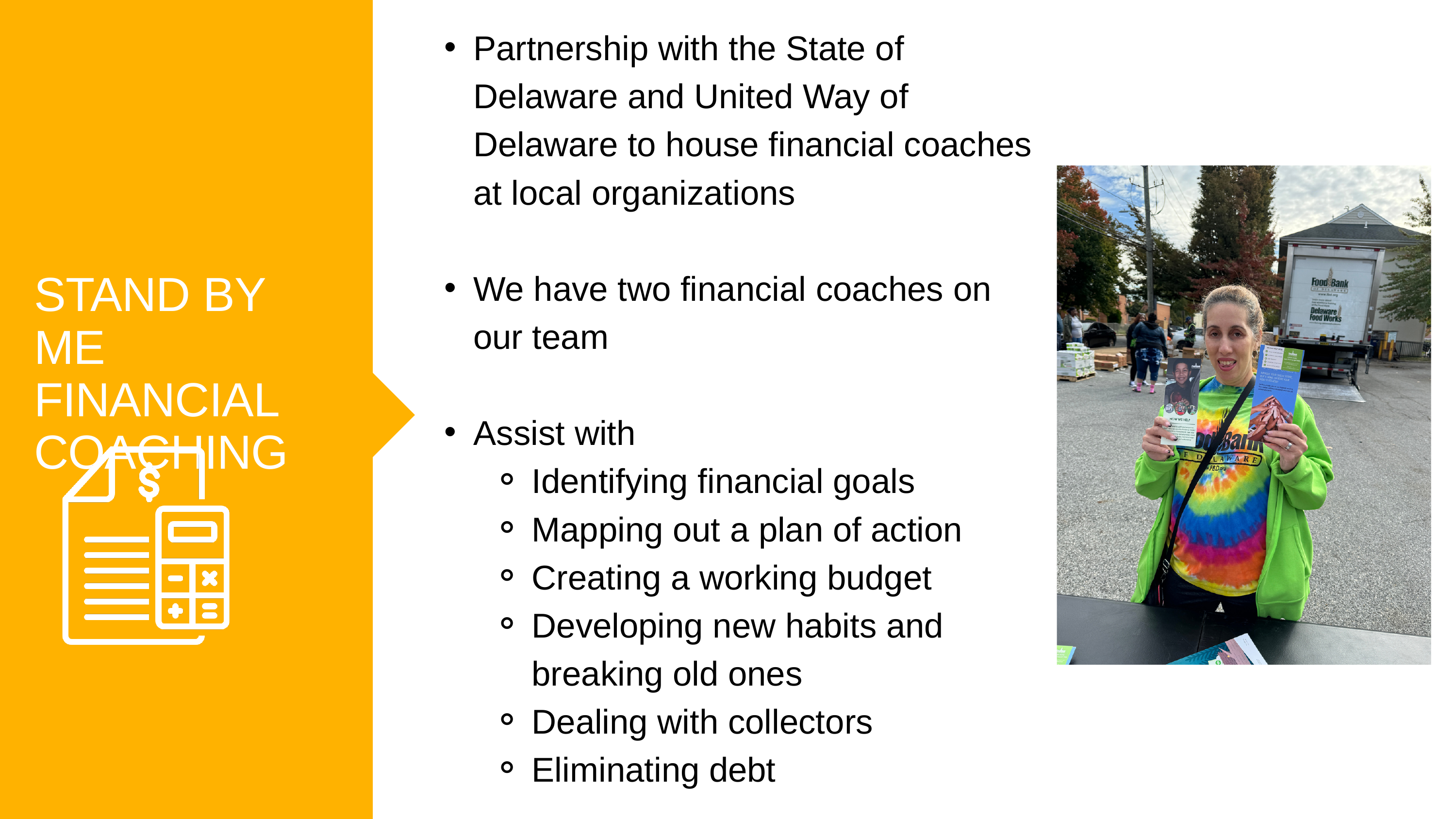

Partnership with the State of Delaware and United Way of Delaware to house financial coaches at local organizations

We have two financial coaches on our team

Assist with
Identifying financial goals
Mapping out a plan of action
Creating a working budget
Developing new habits and breaking old ones
Dealing with collectors
Eliminating debt

STAND BY ME FINANCIAL COACHING